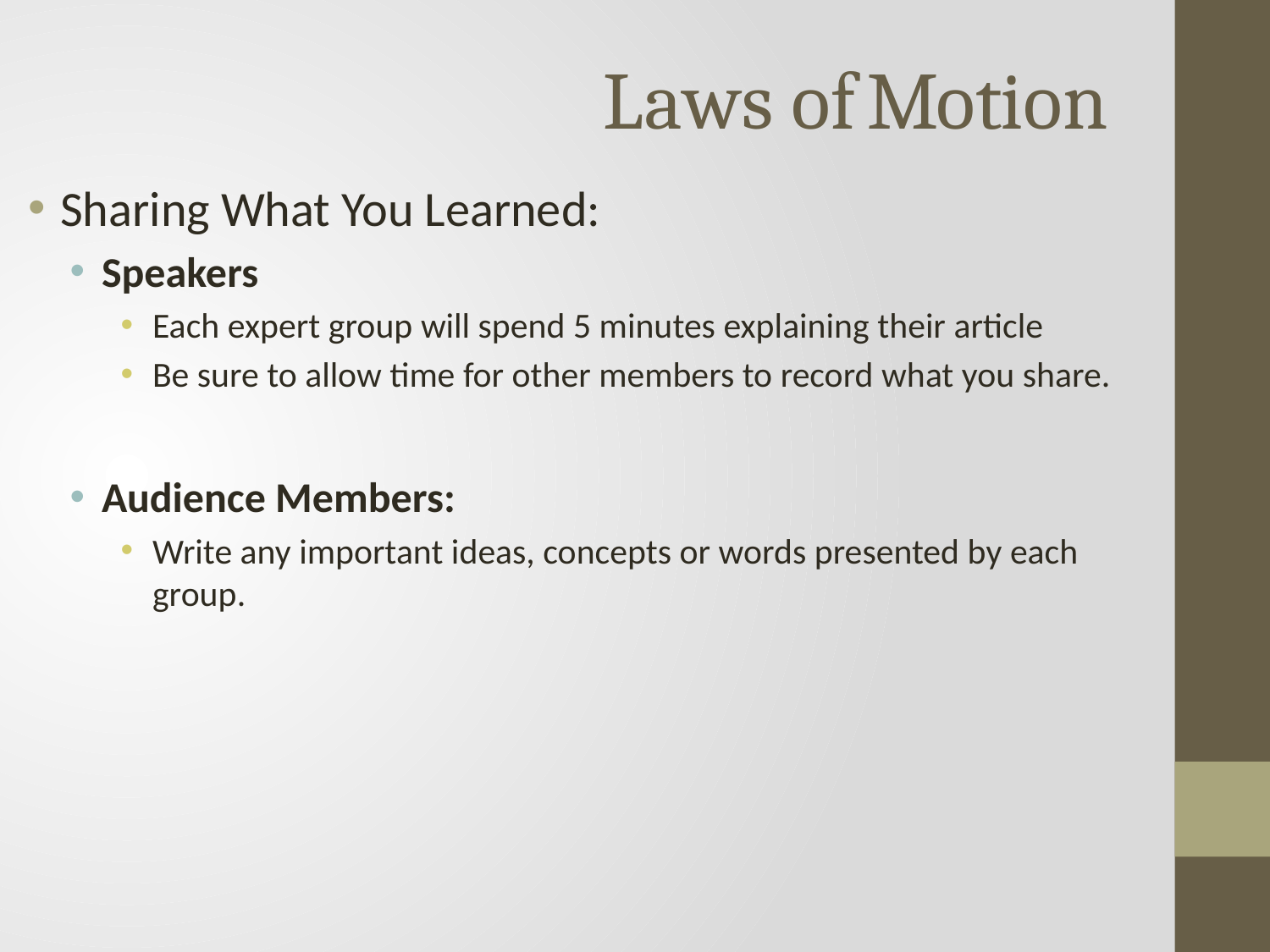

# Laws of Motion
Sharing What You Learned:
Speakers
Each expert group will spend 5 minutes explaining their article
Be sure to allow time for other members to record what you share.

Audience Members:
Write any important ideas, concepts or words presented by each group.